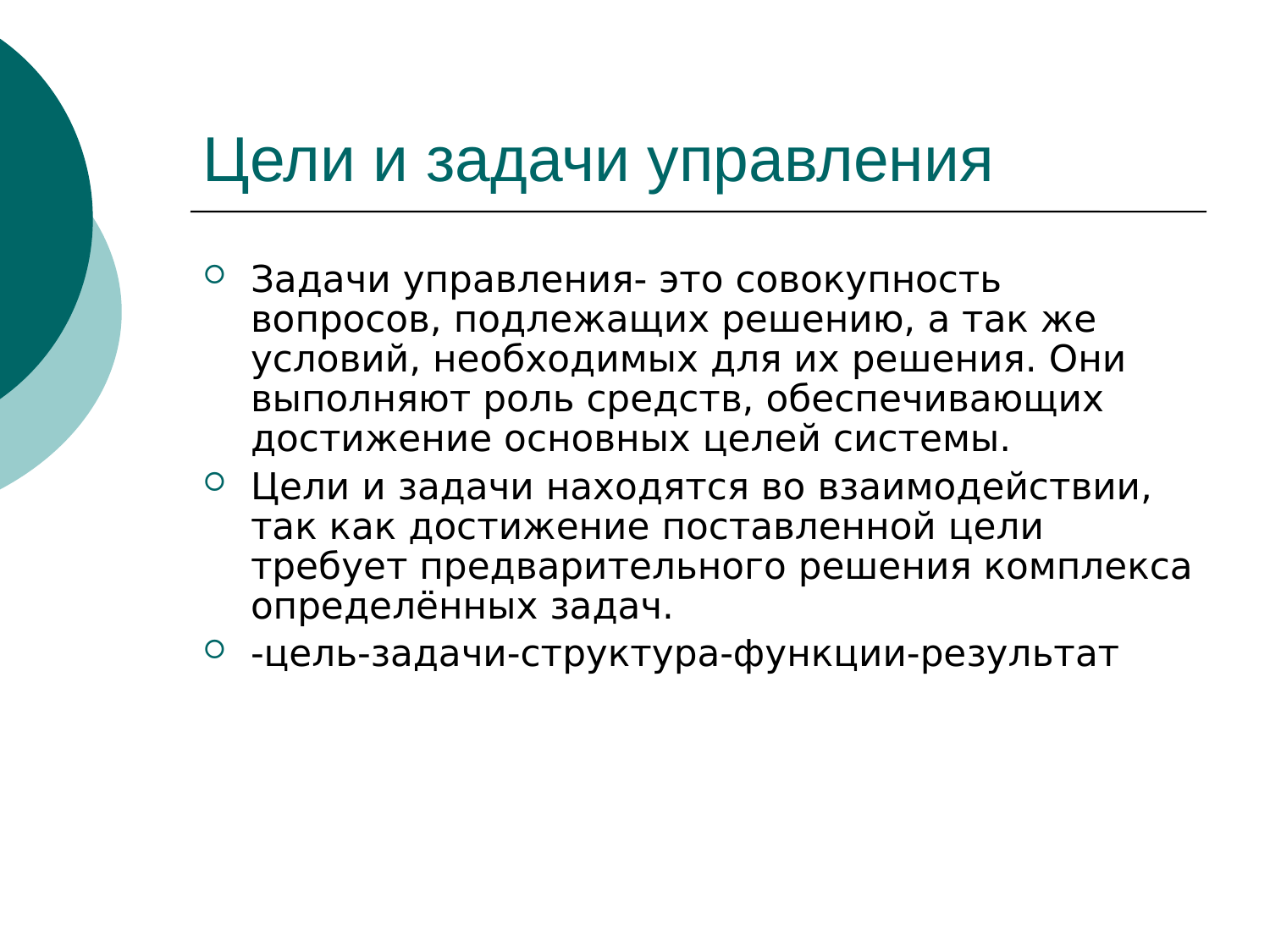

Цели и задачи управления
Задачи управления- это совокупность вопросов, подлежащих решению, а так же условий, необходимых для их решения. Они выполняют роль средств, обеспечивающих достижение основных целей системы.
Цели и задачи находятся во взаимодействии, так как достижение поставленной цели требует предварительного решения комплекса определённых задач.
-цель-задачи-структура-функции-результат